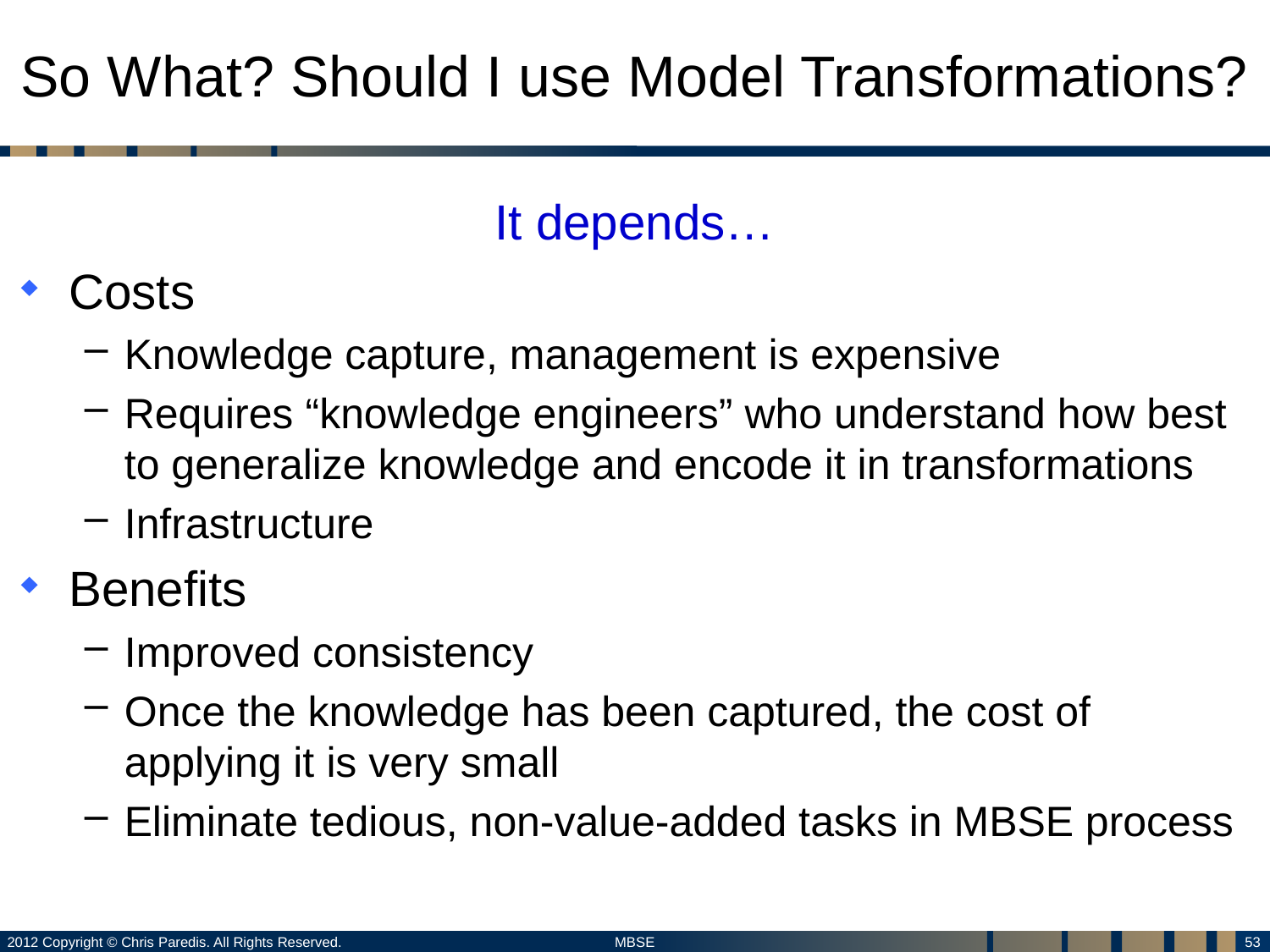

# So What? Should I use Model Transformations?
It depends…
Costs
Knowledge capture, management is expensive
Requires “knowledge engineers” who understand how best to generalize knowledge and encode it in transformations
Infrastructure
Benefits
Improved consistency
Once the knowledge has been captured, the cost of applying it is very small
Eliminate tedious, non-value-added tasks in MBSE process